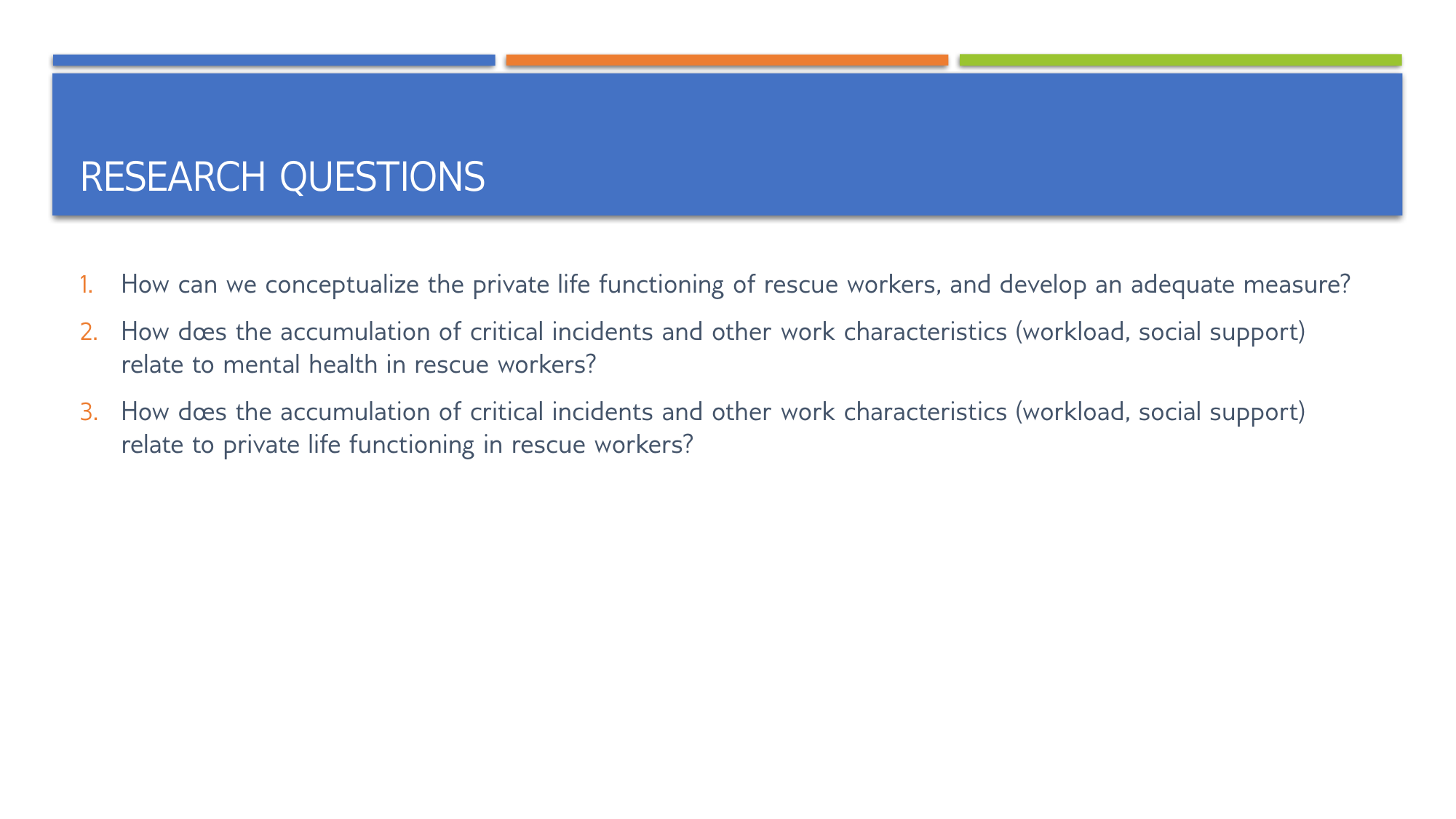

# Research questions
How can we conceptualize the private life functioning of rescue workers, and develop an adequate measure?
How does the accumulation of critical incidents and other work characteristics (workload, social support) relate to mental health in rescue workers?
How does the accumulation of critical incidents and other work characteristics (workload, social support) relate to private life functioning in rescue workers?